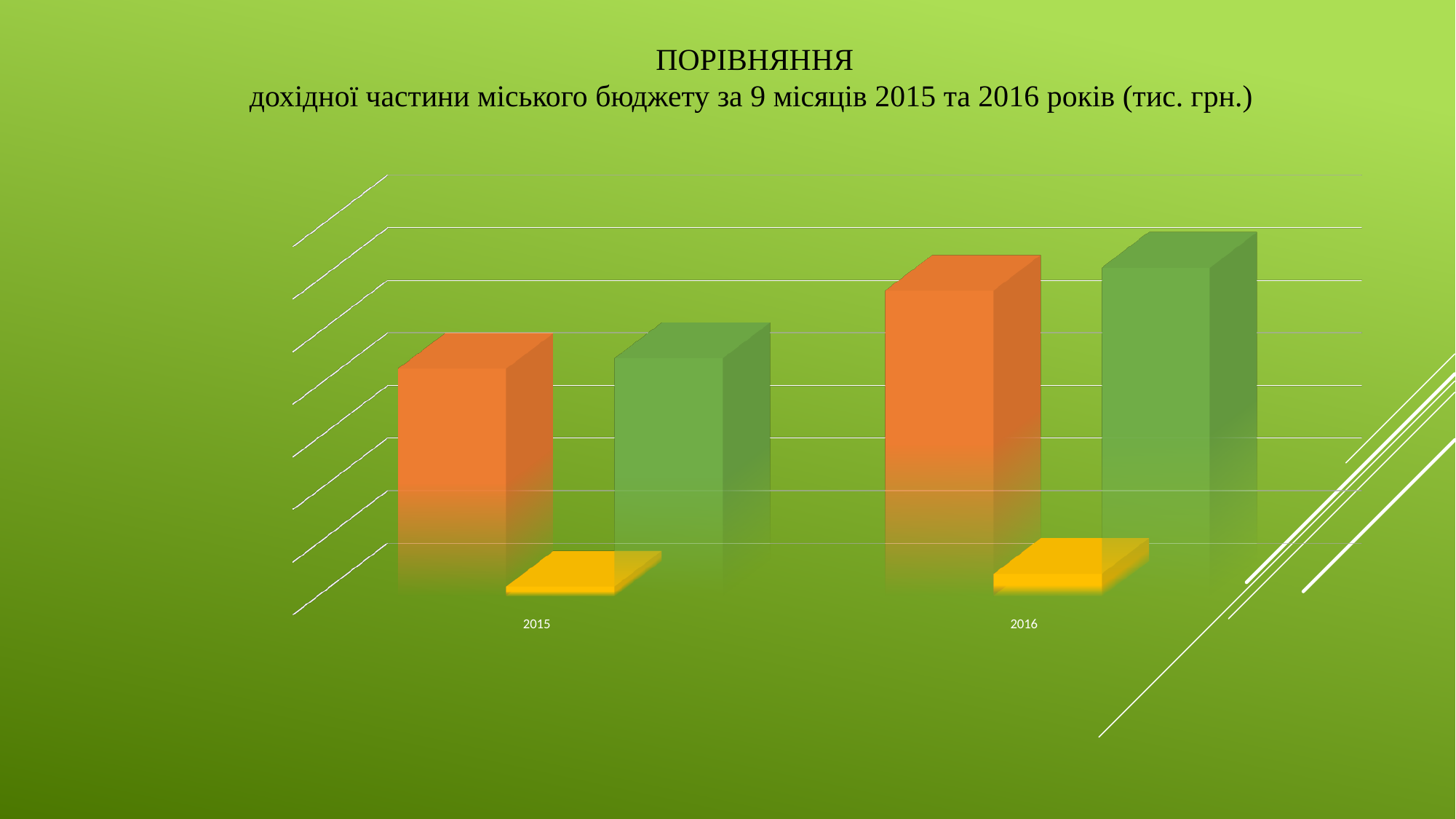

# ПОРІВНЯННЯ дохідної частини міського бюджету за 9 місяців 2015 та 2016 років (тис. грн.)

[unsupported chart]